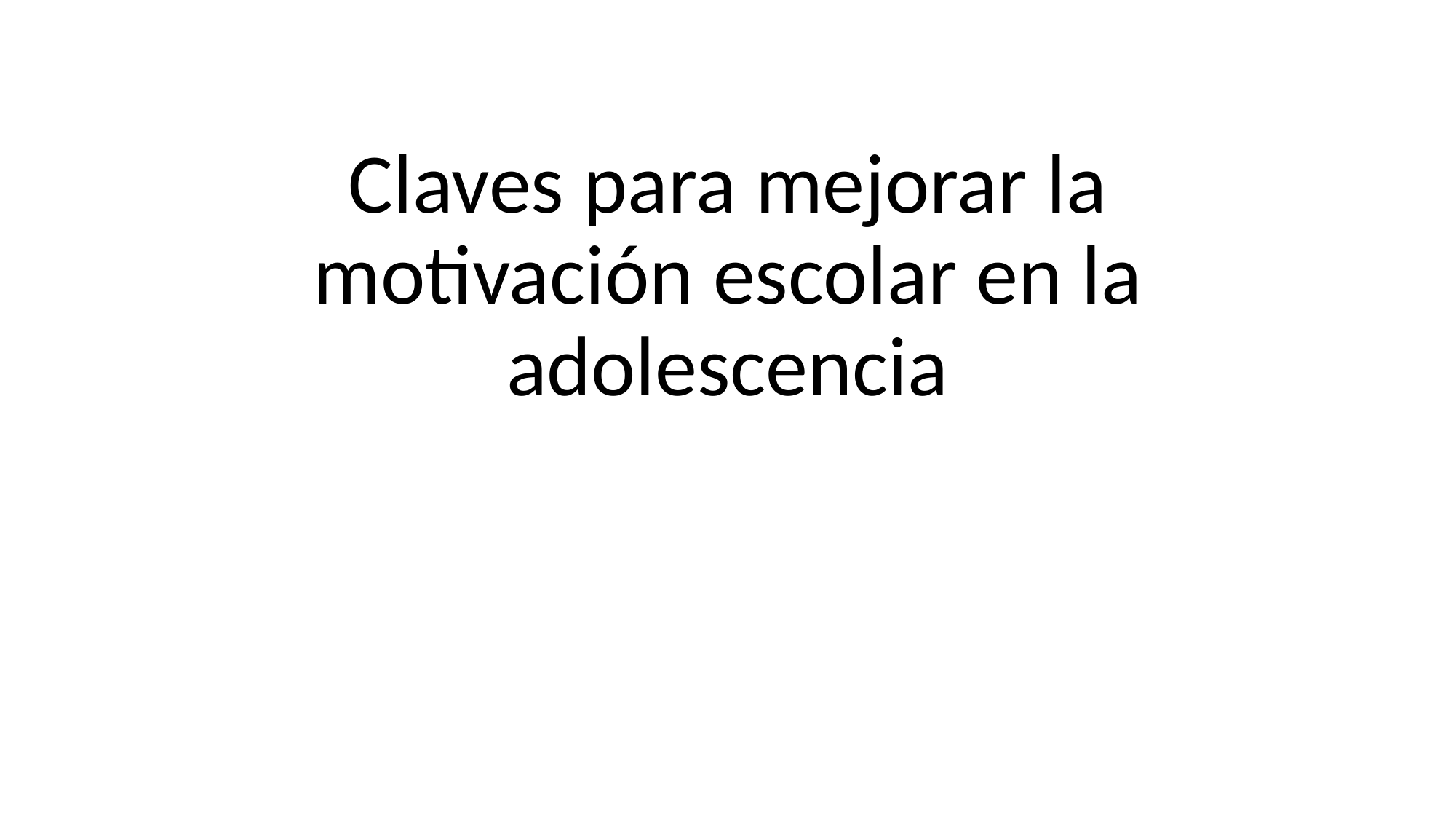

# Claves para mejorar la motivación escolar en la adolescencia